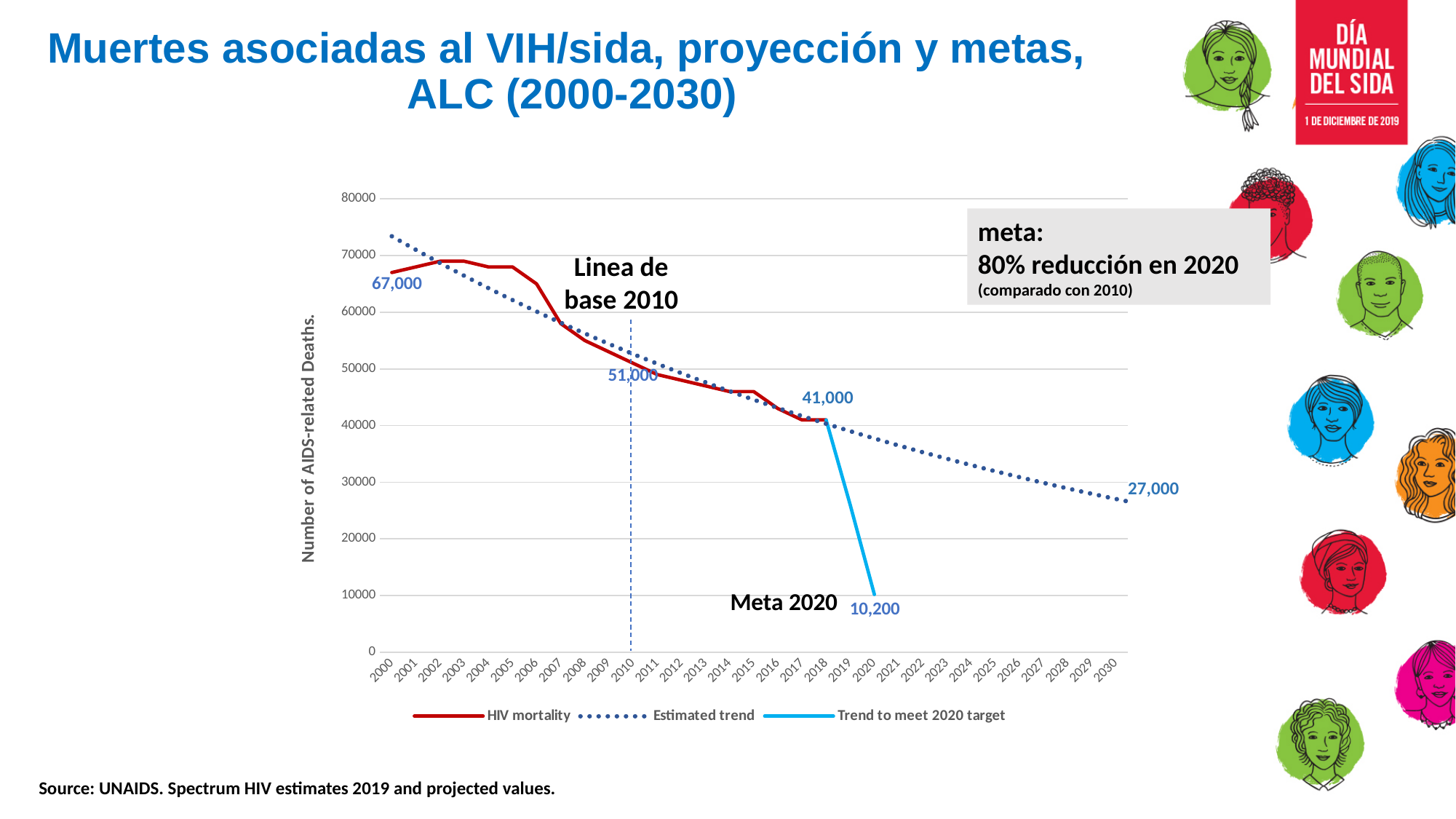

# Muertes asociadas al VIH/sida, proyección y metas, ALC (2000-2030)

[unsupported chart]

meta:
80% reducción en 2020
(comparado con 2010)
Linea de base 2010
41,000
27,000
Meta 2020
Source: UNAIDS. Spectrum HIV estimates 2019 and projected values.